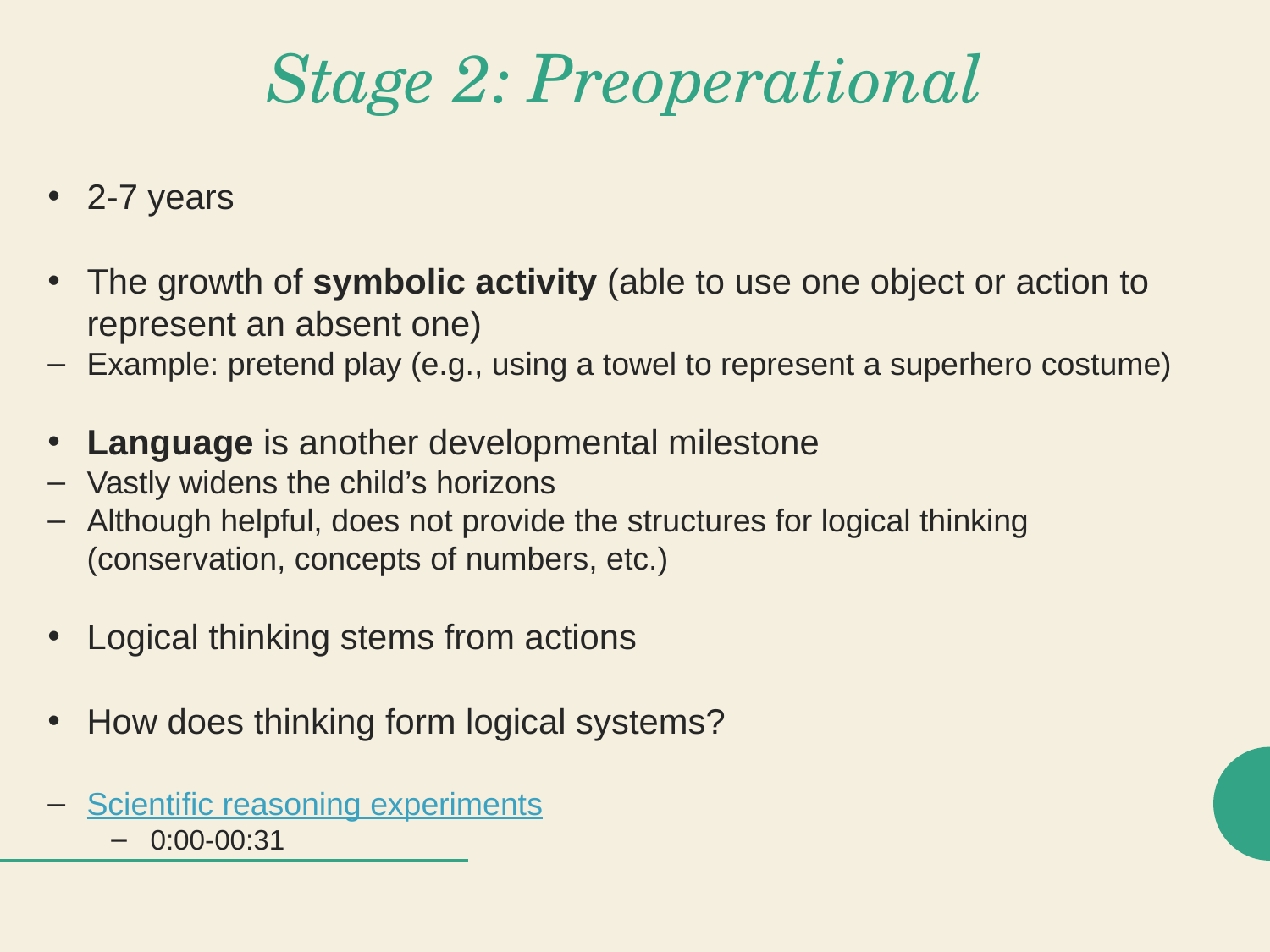

# Stage 2: Preoperational
2-7 years

The growth of symbolic activity (able to use one object or action to represent an absent one)
Example: pretend play (e.g., using a towel to represent a superhero costume)

Language is another developmental milestone
Vastly widens the child’s horizons
Although helpful, does not provide the structures for logical thinking (conservation, concepts of numbers, etc.)

Logical thinking stems from actions

How does thinking form logical systems?

Scientific reasoning experiments
0:00-00:31